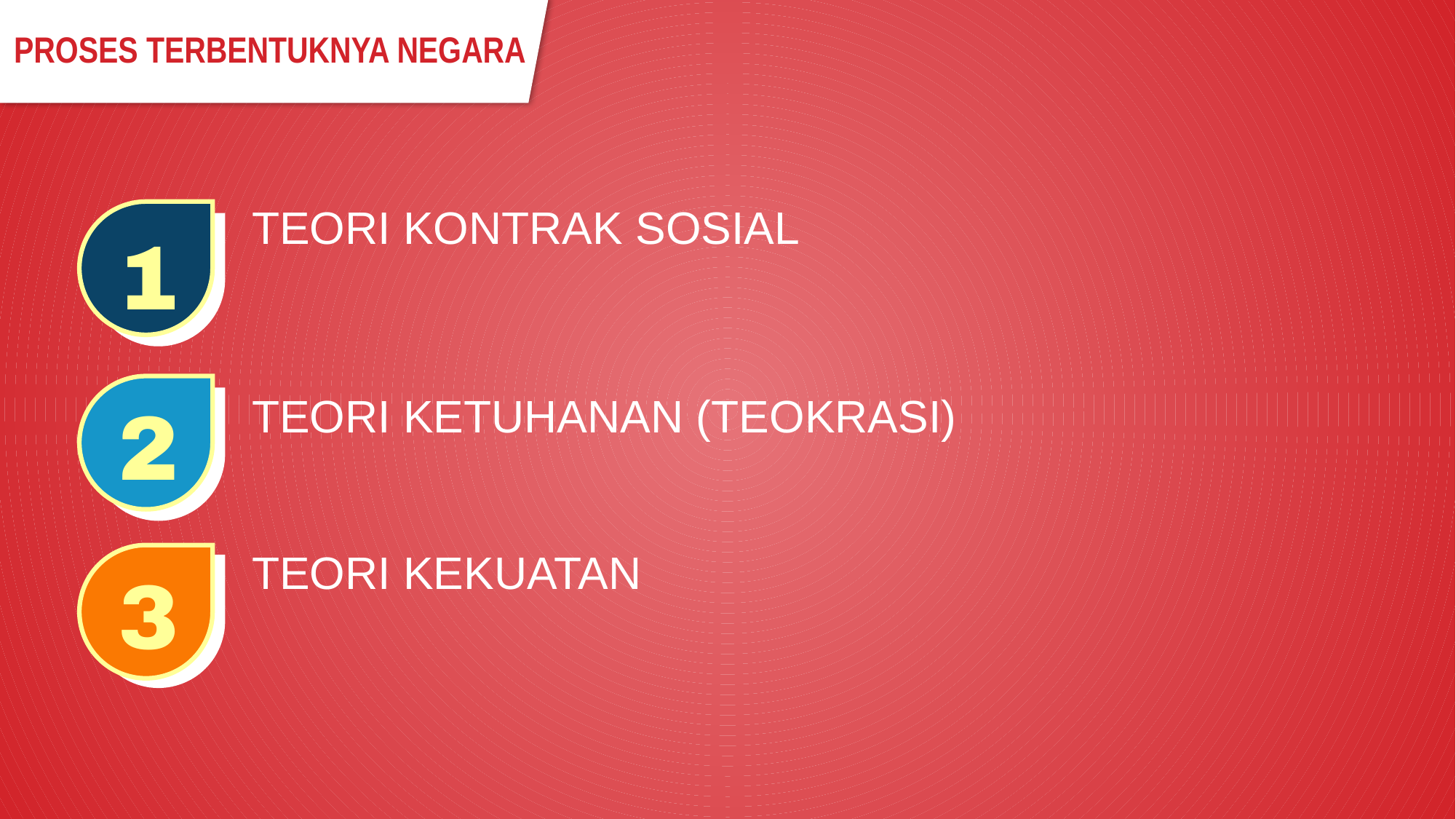

PROSES TERBENTUKNYA NEGARA
TEORI KONTRAK SOSIAL

1

TEORI KETUHANAN (TEOKRASI)
2

TEORI KEKUATAN

3